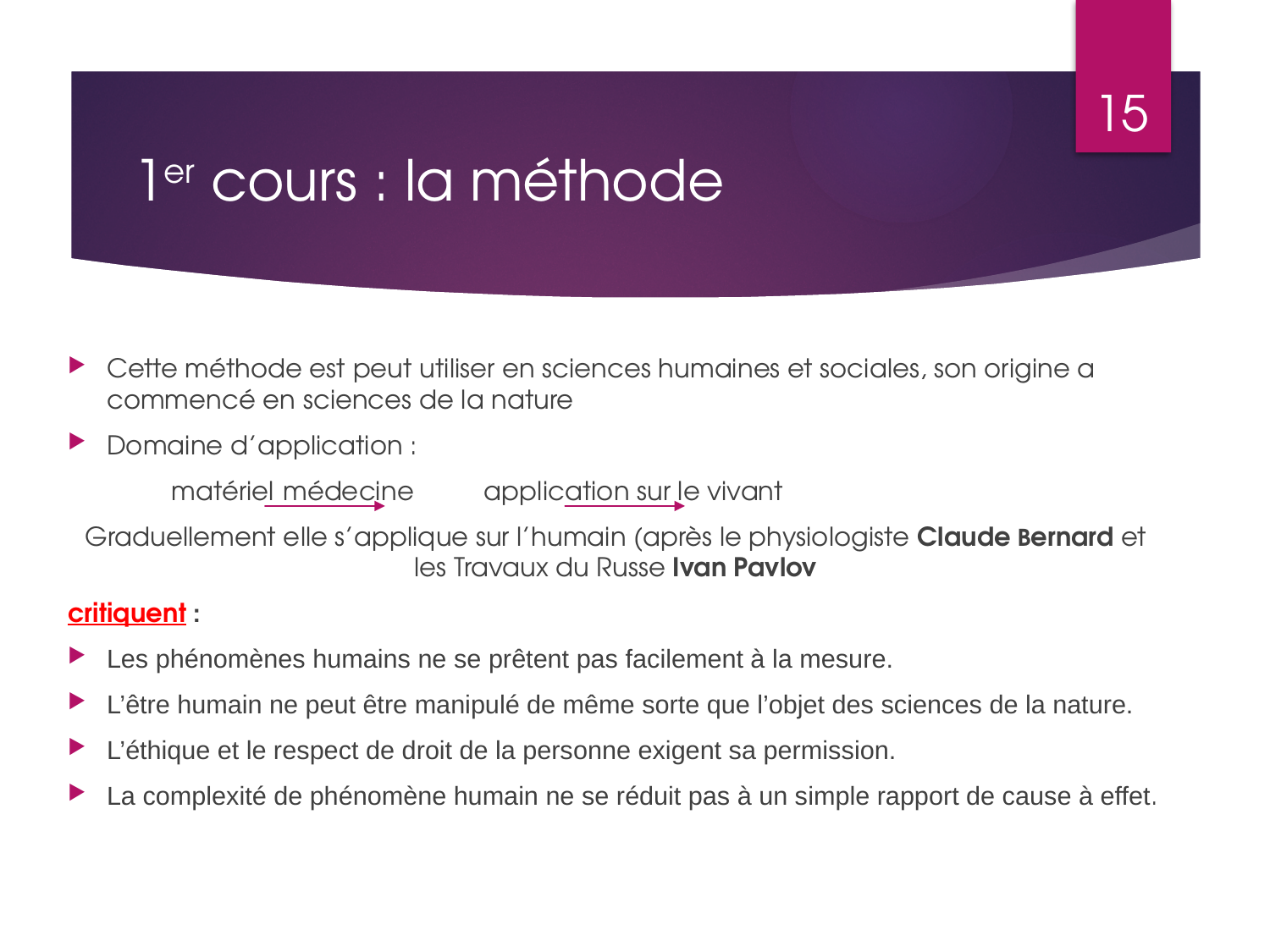

15
# 1er cours : la méthode
Cette méthode est peut utiliser en sciences humaines et sociales, son origine a commencé en sciences de la nature
Domaine d’application :
	matériel			 médecine 			application sur le vivant
Graduellement elle s’applique sur l’humain (après le physiologiste Claude Bernard et les Travaux du Russe Ivan Pavlov
critiquent :
Les phénomènes humains ne se prêtent pas facilement à la mesure.
L’être humain ne peut être manipulé de même sorte que l’objet des sciences de la nature.
L’éthique et le respect de droit de la personne exigent sa permission.
La complexité de phénomène humain ne se réduit pas à un simple rapport de cause à effet.